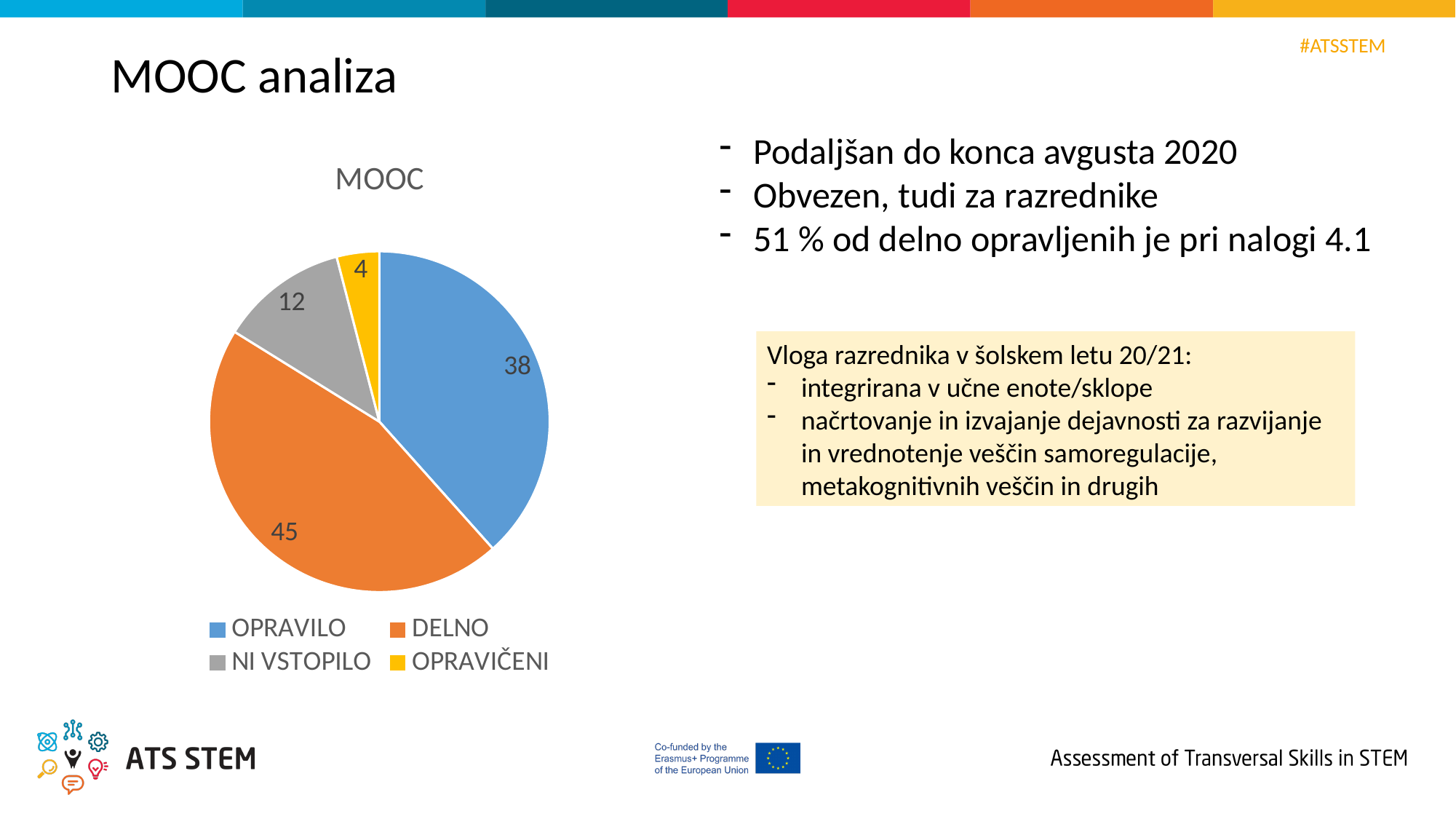

# MOOC analiza
Podaljšan do konca avgusta 2020
Obvezen, tudi za razrednike
51 % od delno opravljenih je pri nalogi 4.1

### Chart: MOOC

| Category | MOOC |
|---|---|
| OPRAVILO | 38.0 |
| DELNO | 45.0 |
| NI VSTOPILO | 12.0 |
| OPRAVIČENI | 4.0 |
Vloga razrednika v šolskem letu 20/21:
integrirana v učne enote/sklope
načrtovanje in izvajanje dejavnosti za razvijanje in vrednotenje veščin samoregulacije,  metakognitivnih veščin in drugih